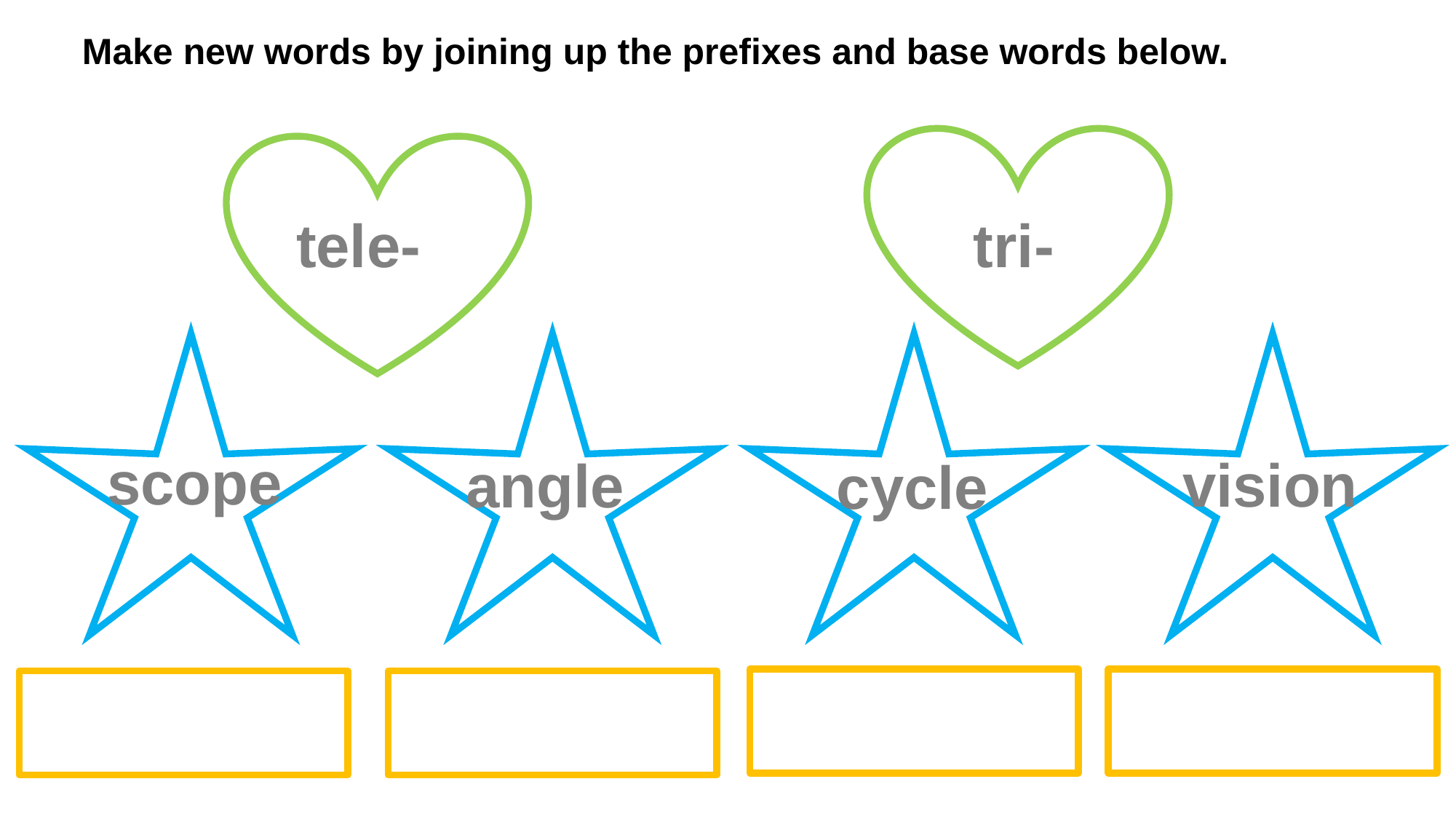

Make new words by joining up the prefixes and base words below.

tele-
tri-

scope
vision
angle
cycle